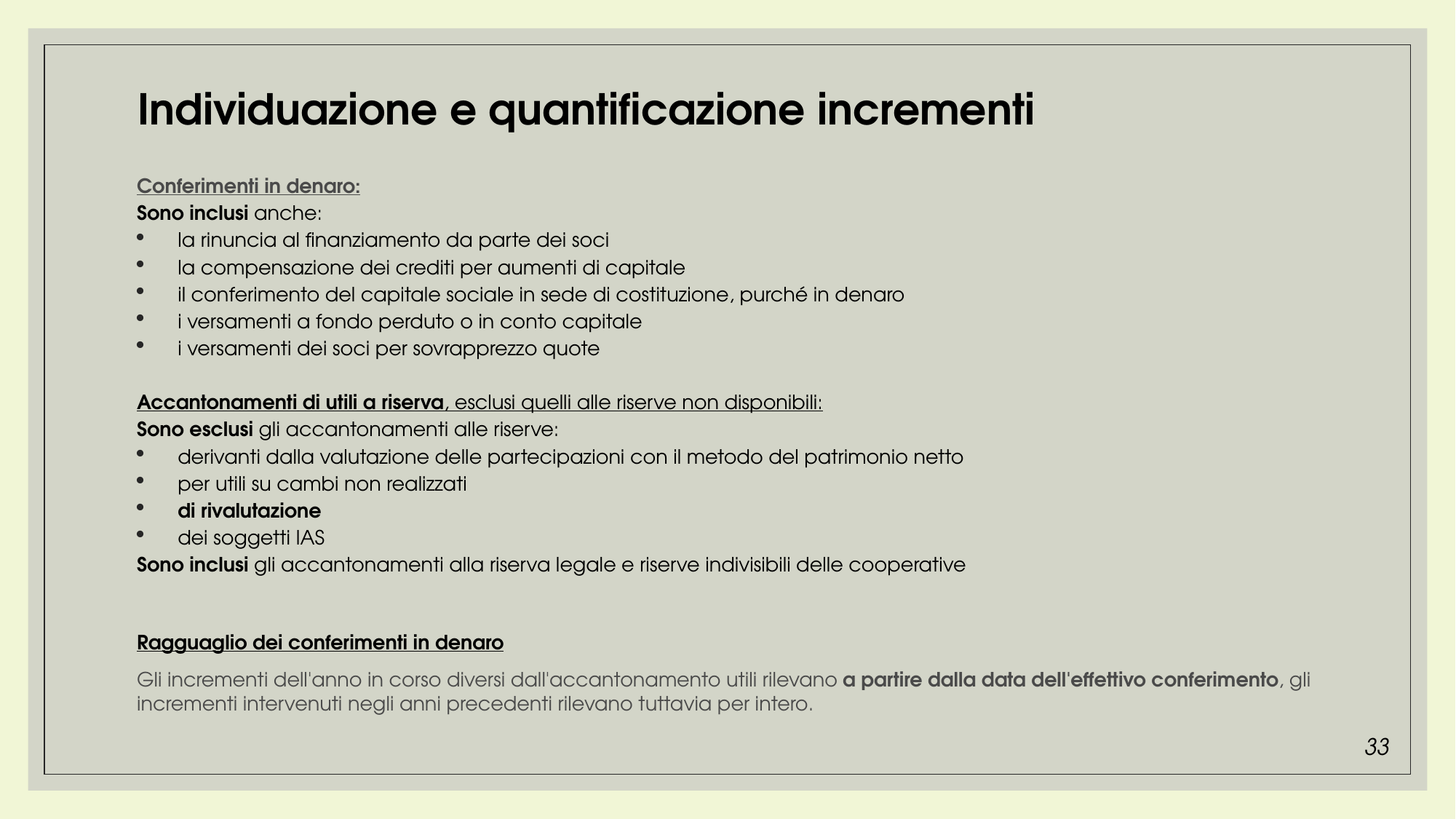

Individuazione e quantificazione incrementi
Conferimenti in denaro:
Sono inclusi anche:
la rinuncia al finanziamento da parte dei soci
la compensazione dei crediti per aumenti di capitale
il conferimento del capitale sociale in sede di costituzione, purché in denaro
i versamenti a fondo perduto o in conto capitale
i versamenti dei soci per sovrapprezzo quote

Accantonamenti di utili a riserva, esclusi quelli alle riserve non disponibili:
Sono esclusi gli accantonamenti alle riserve:
derivanti dalla valutazione delle partecipazioni con il metodo del patrimonio netto
per utili su cambi non realizzati
di rivalutazione
dei soggetti IAS
Sono inclusi gli accantonamenti alla riserva legale e riserve indivisibili delle cooperative

Ragguaglio dei conferimenti in denaro
Gli incrementi dell'anno in corso diversi dall'accantonamento utili rilevano a partire dalla data dell'effettivo conferimento, gli incrementi intervenuti negli anni precedenti rilevano tuttavia per intero.

33